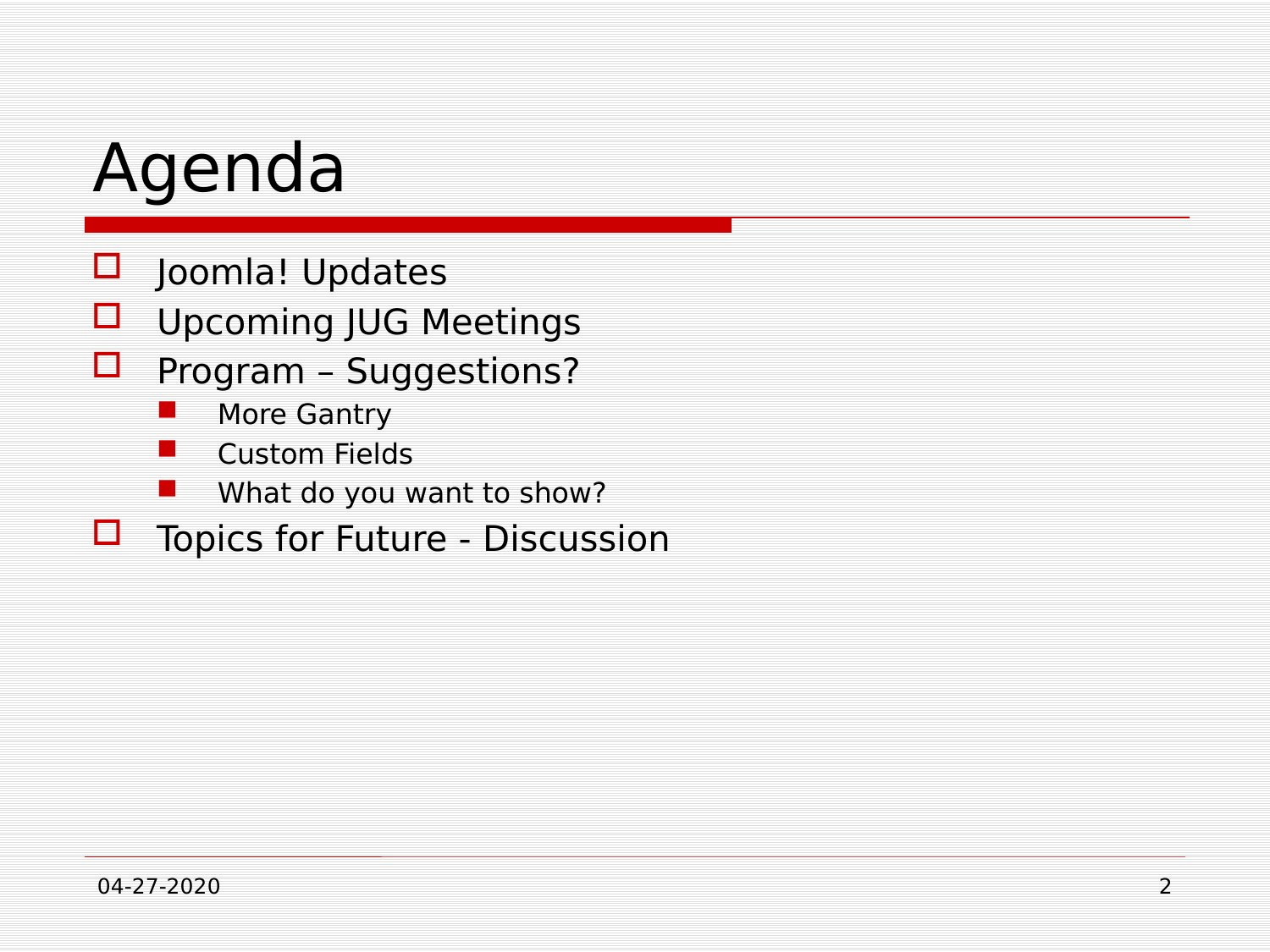

# Agenda
Joomla! Updates
Upcoming JUG Meetings
Program – Suggestions?
More Gantry
Custom Fields
What do you want to show?
Topics for Future - Discussion
04-27-2020
2